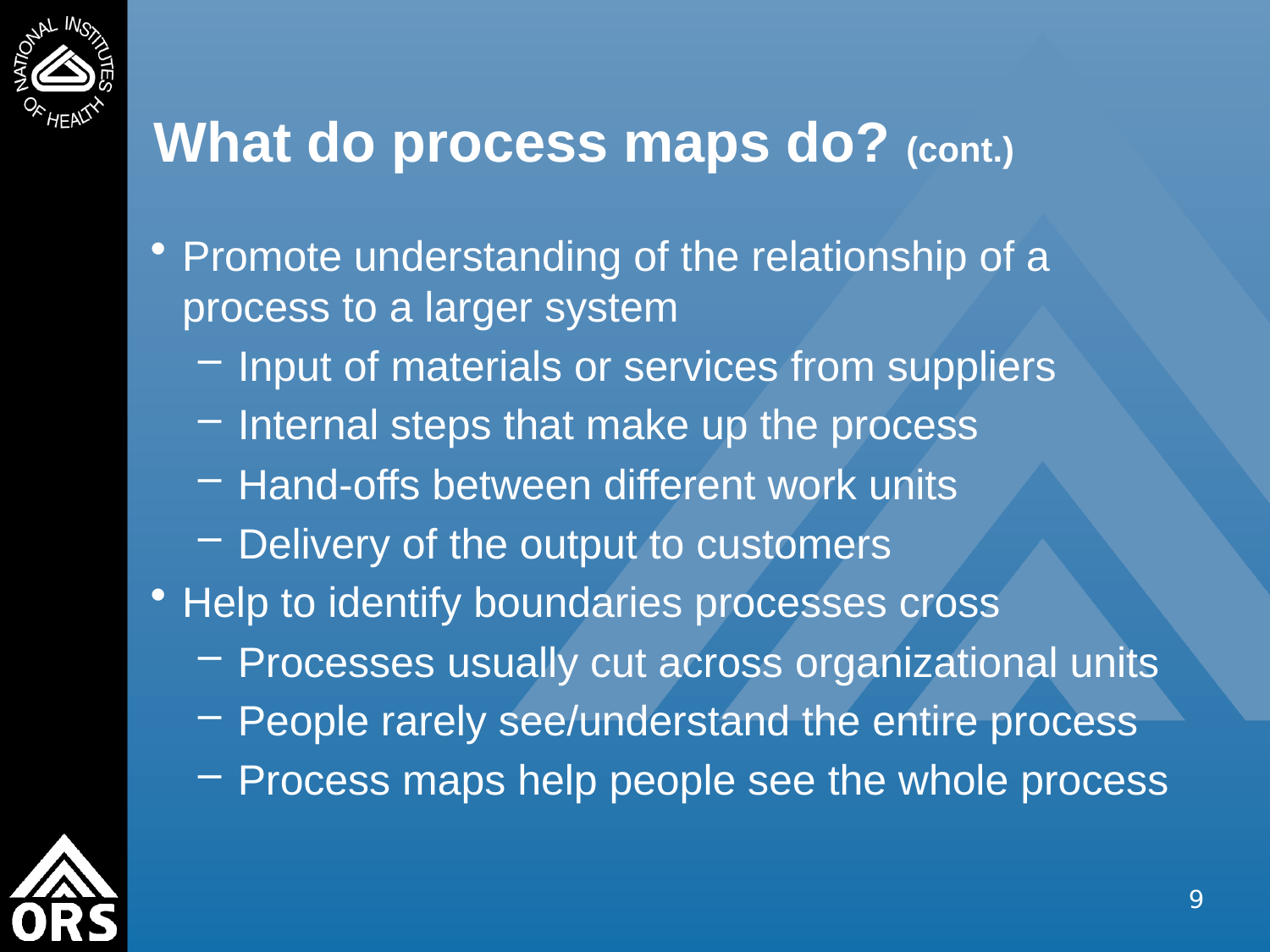

# What do process maps do? (cont.)
Promote understanding of the relationship of a process to a larger system
Input of materials or services from suppliers
Internal steps that make up the process
Hand-offs between different work units
Delivery of the output to customers
Help to identify boundaries processes cross
Processes usually cut across organizational units
People rarely see/understand the entire process
Process maps help people see the whole process
9